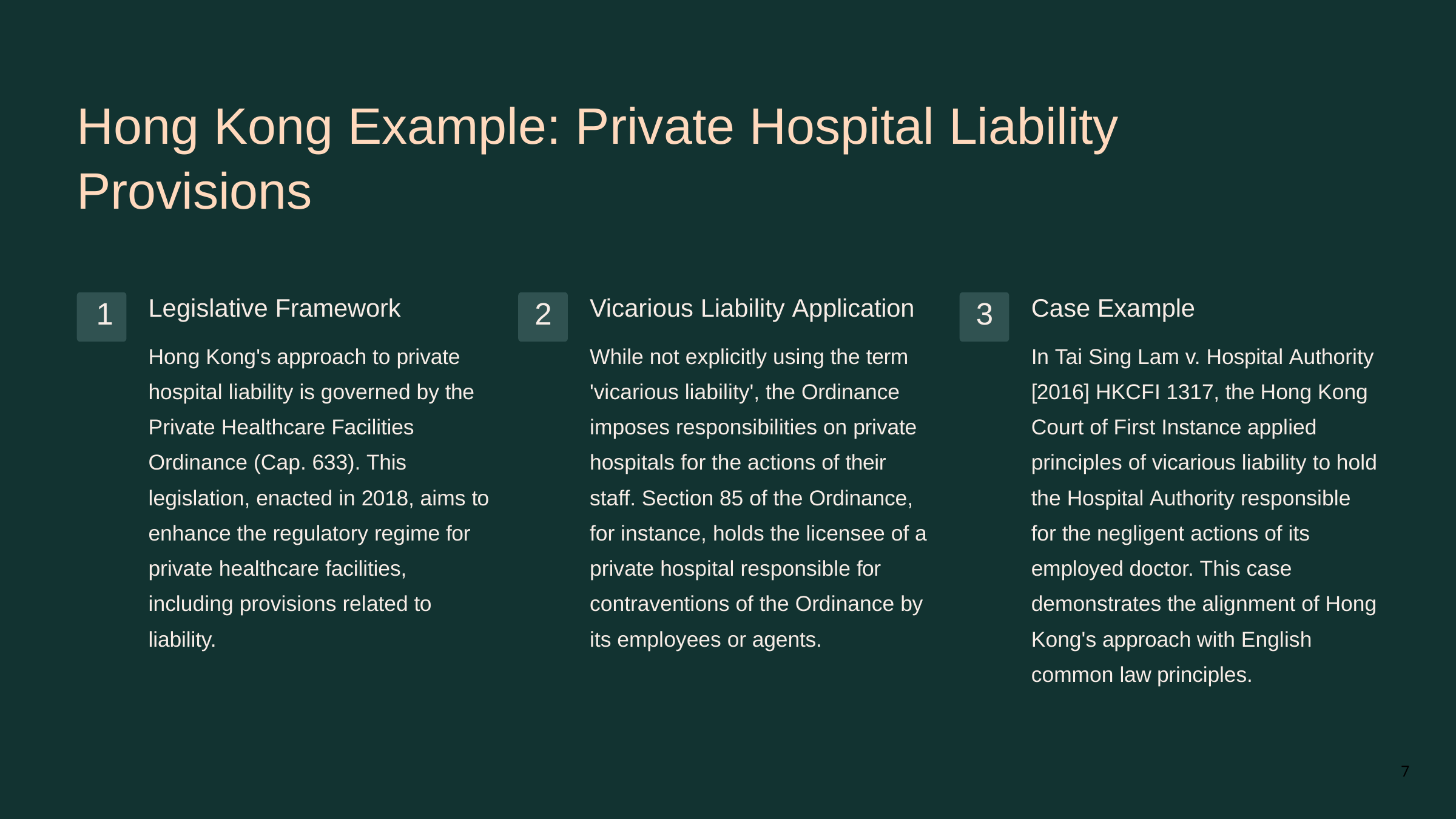

# Hong Kong Example: Private Hospital Liability Provisions
Legislative Framework
Hong Kong's approach to private hospital liability is governed by the Private Healthcare Facilities Ordinance (Cap. 633). This legislation, enacted in 2018, aims to enhance the regulatory regime for private healthcare facilities, including provisions related to liability.
Vicarious Liability Application
While not explicitly using the term 'vicarious liability', the Ordinance imposes responsibilities on private hospitals for the actions of their staff. Section 85 of the Ordinance, for instance, holds the licensee of a private hospital responsible for contraventions of the Ordinance by its employees or agents.
Case Example
In Tai Sing Lam v. Hospital Authority [2016] HKCFI 1317, the Hong Kong Court of First Instance applied principles of vicarious liability to hold the Hospital Authority responsible for the negligent actions of its employed doctor. This case demonstrates the alignment of Hong Kong's approach with English common law principles.

1
2
3
7